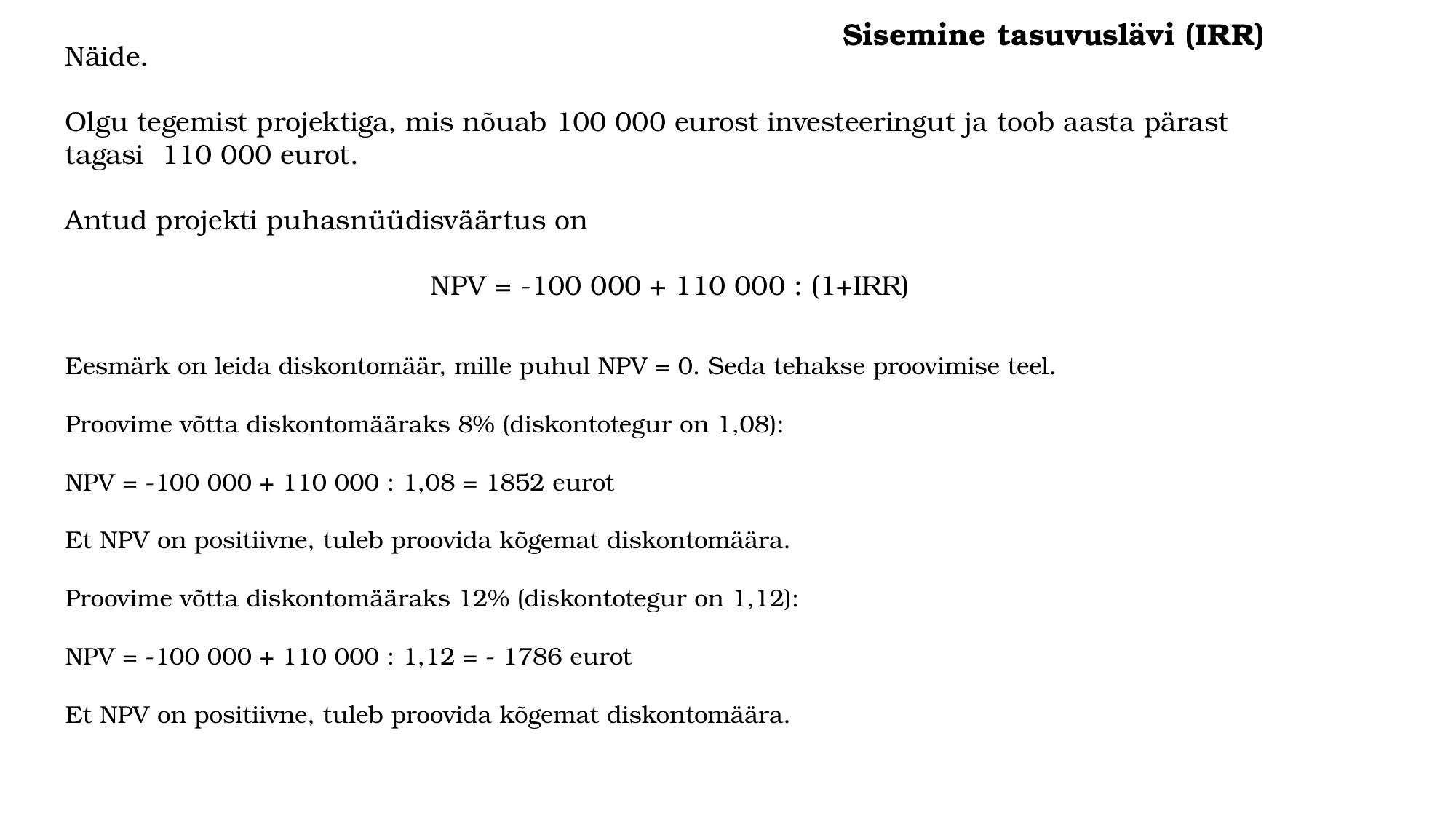

Sisemine tasuvuslävi (IRR)
Näide.

Olgu tegemist projektiga, mis nõuab 100 000 eurost investeeringut ja toob aasta pärast tagasi  110 000 eurot.

Antud projekti puhasnüüdisväärtus on

NPV = -100 000 + 110 000 : (1+IRR)
Eesmärk on leida diskontomäär, mille puhul NPV = 0. Seda tehakse proovimise teel.

Proovime võtta diskontomääraks 8% (diskontotegur on 1,08):

NPV = -100 000 + 110 000 : 1,08 = 1852 eurot

Et NPV on positiivne, tuleb proovida kõgemat diskontomäära.

Proovime võtta diskontomääraks 12% (diskontotegur on 1,12):

NPV = -100 000 + 110 000 : 1,12 = - 1786 eurot

Et NPV on positiivne, tuleb proovida kõgemat diskontomäära.